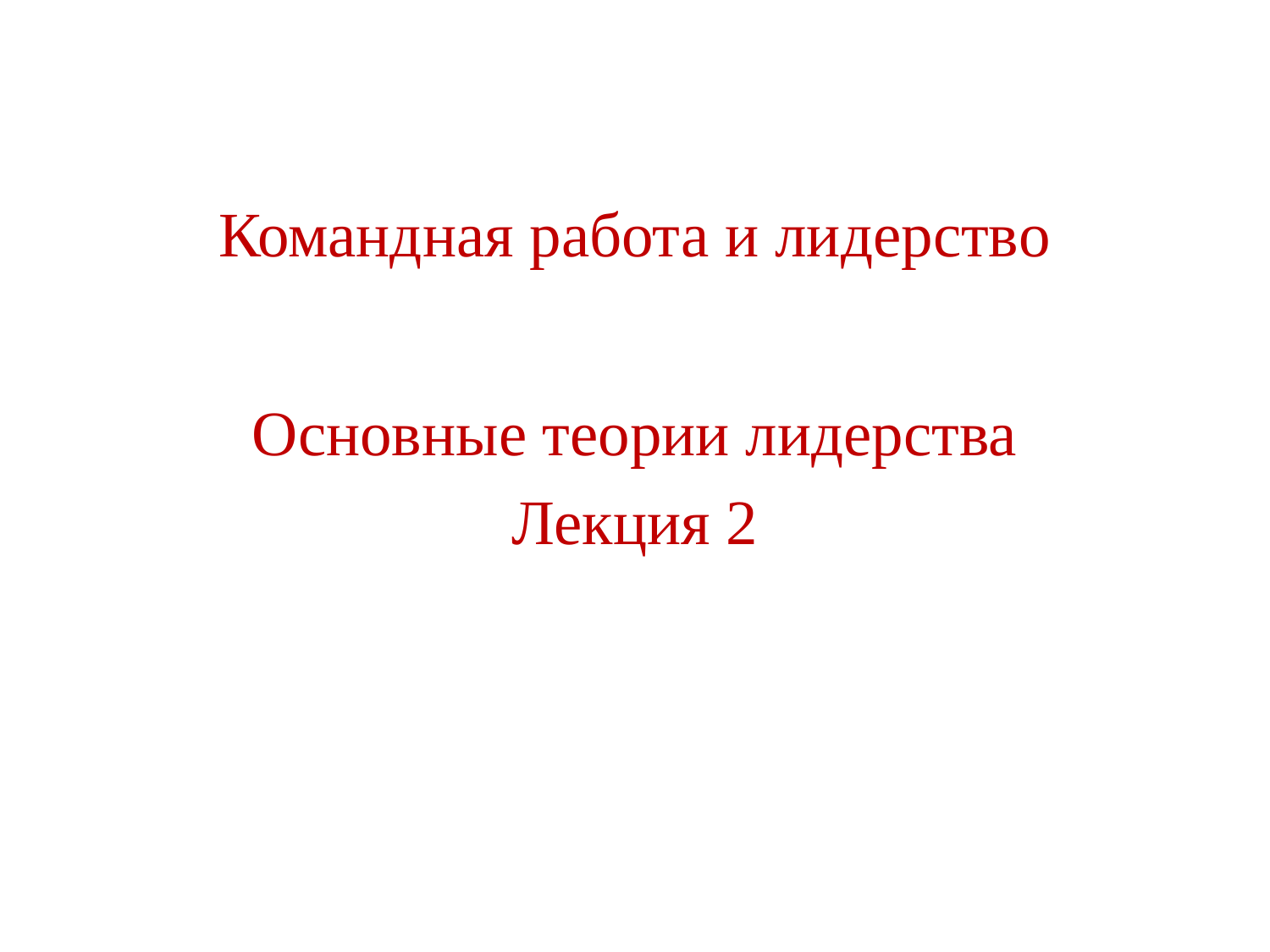

# Командная работа и лидерство
Основные теории лидерства
Лекция 2